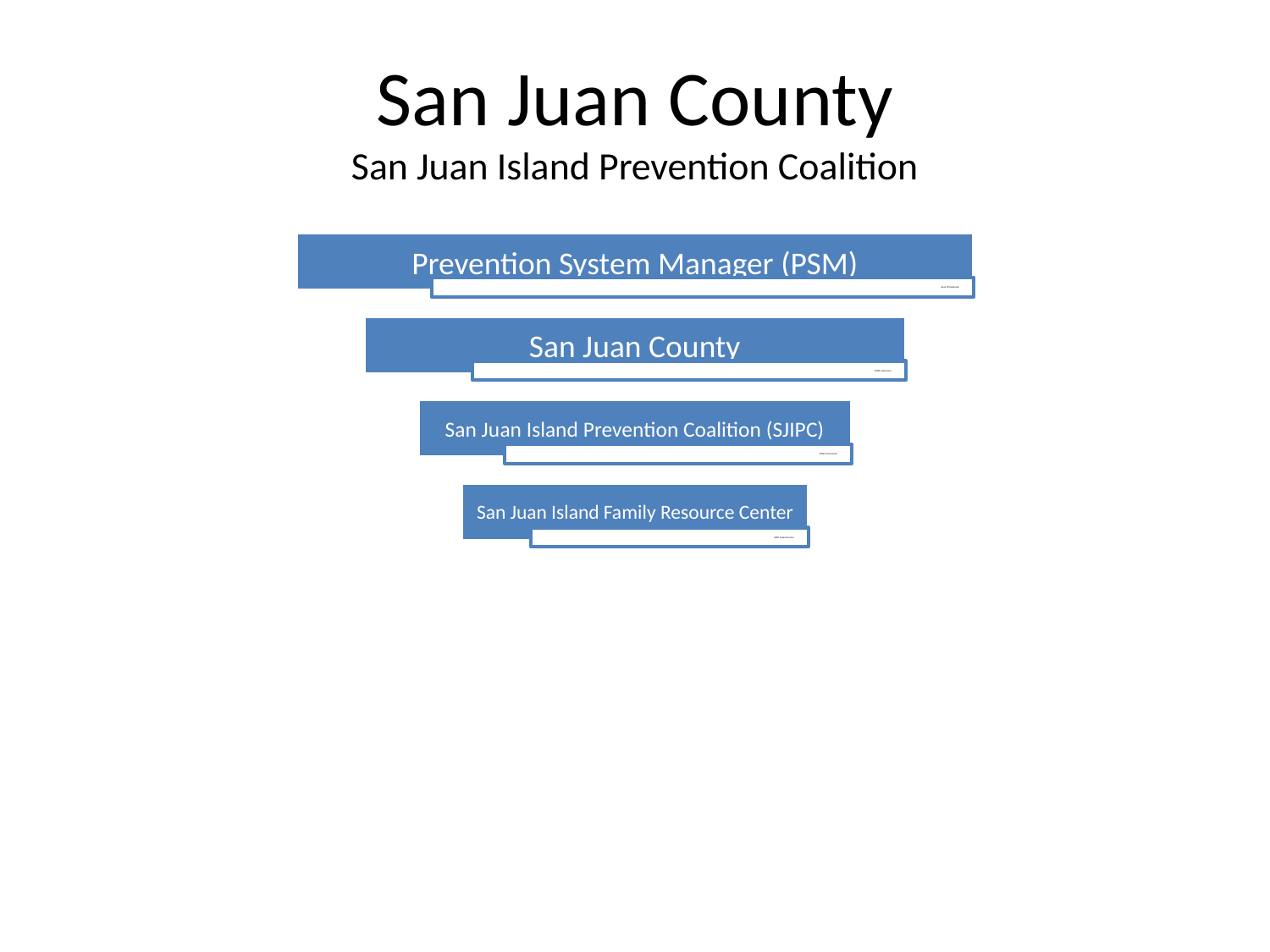

# San Juan County San Juan Island Prevention Coalition
Prevention System Manager (PSM)
Julee Christianson
San Juan County
CPWI Contractor
San Juan Island Prevention Coalition (SJIPC)
CPWI Community
San Juan Island Family Resource Center
SJIPC Subcontractor